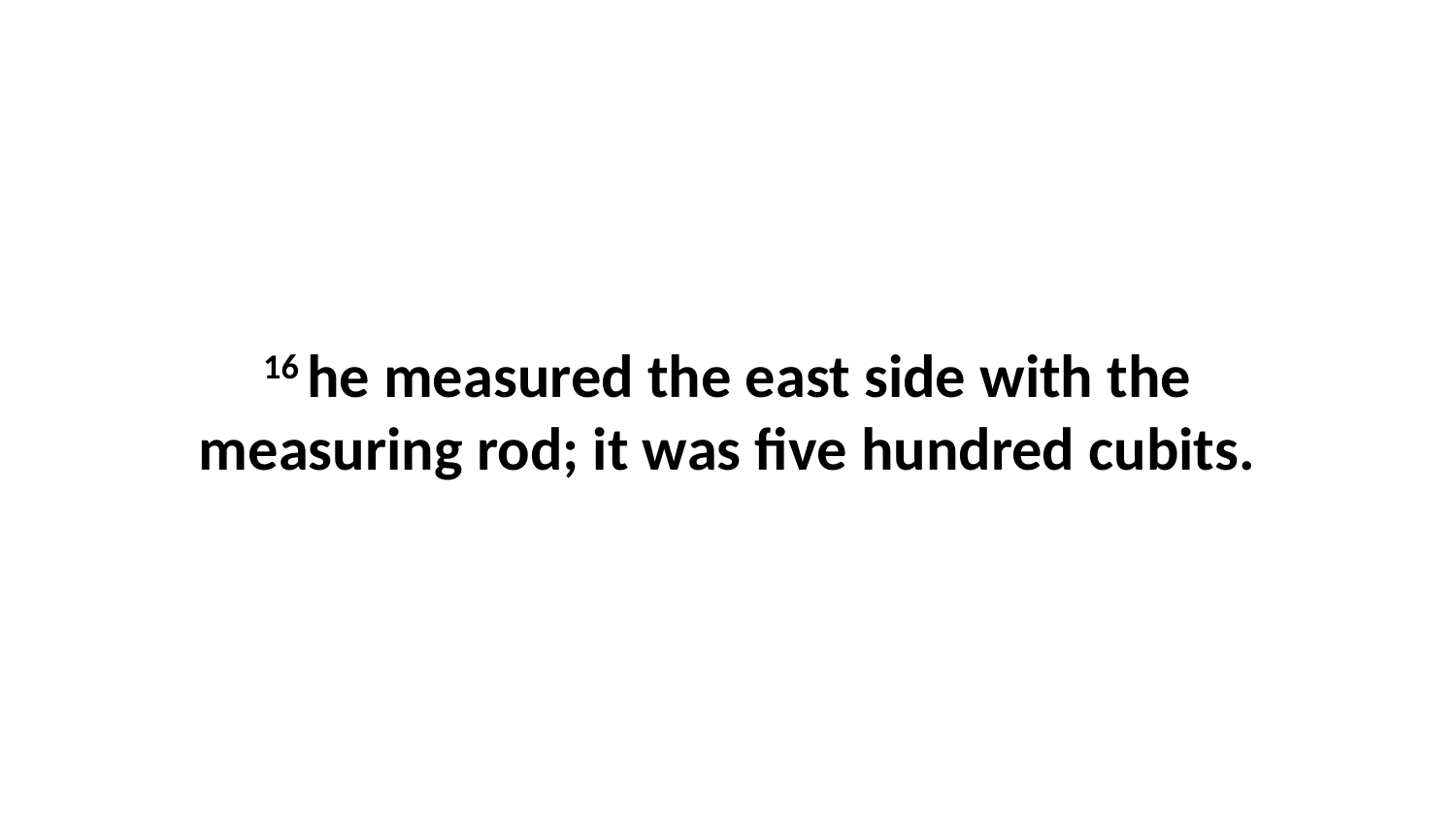

16 he measured the east side with the measuring rod; it was five hundred cubits.